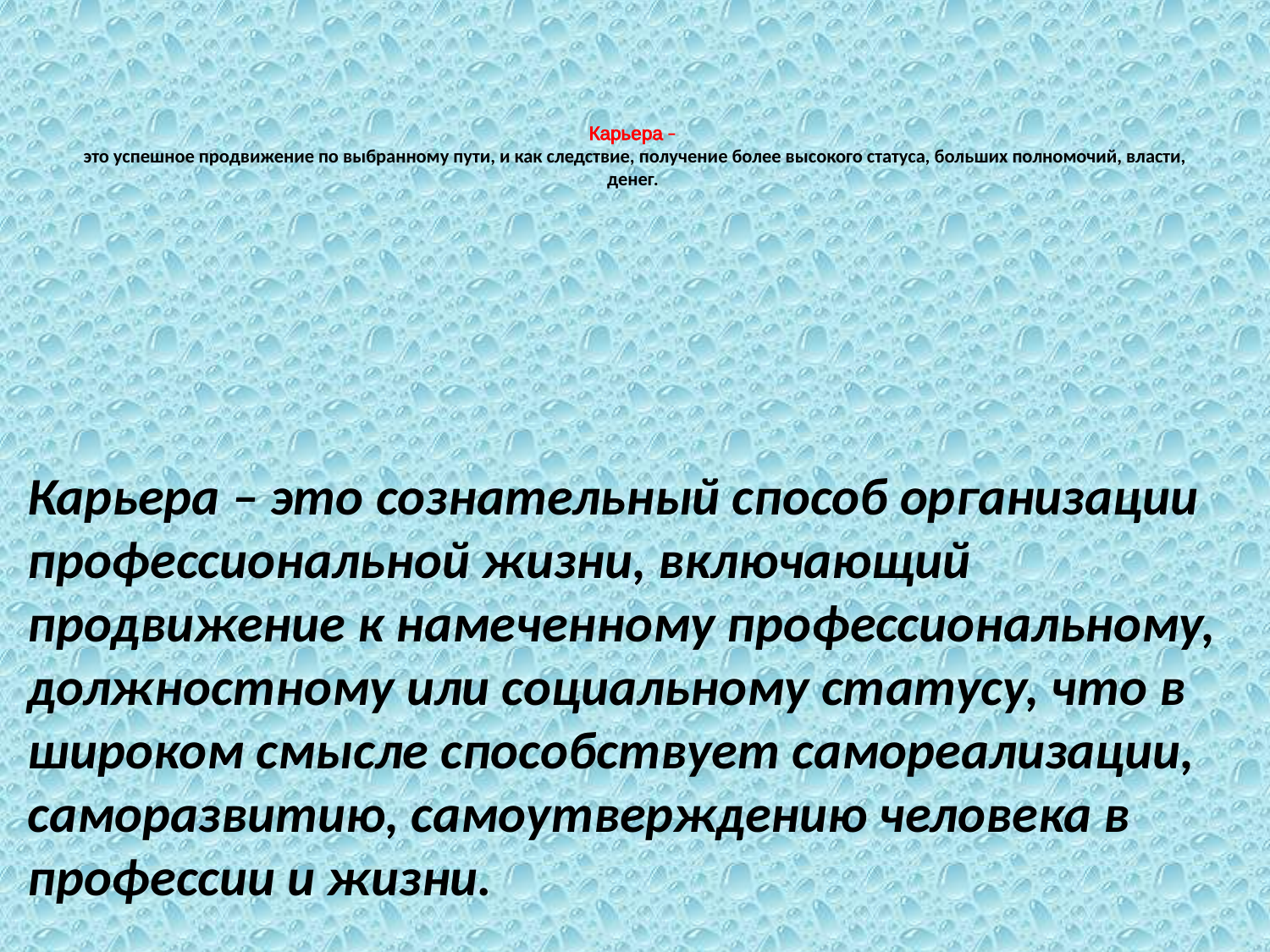

# Карьера – это успешное продвижение по выбранному пути, и как следствие, получение более высокого статуса, больших полномочий, власти, денег.
Карьера – это сознательный способ организации профессиональной жизни, включающий продвижение к намеченному профессиональному, должностному или социальному статусу, что в широком смысле способствует самореализации, саморазвитию, самоутверждению человека в профессии и жизни.